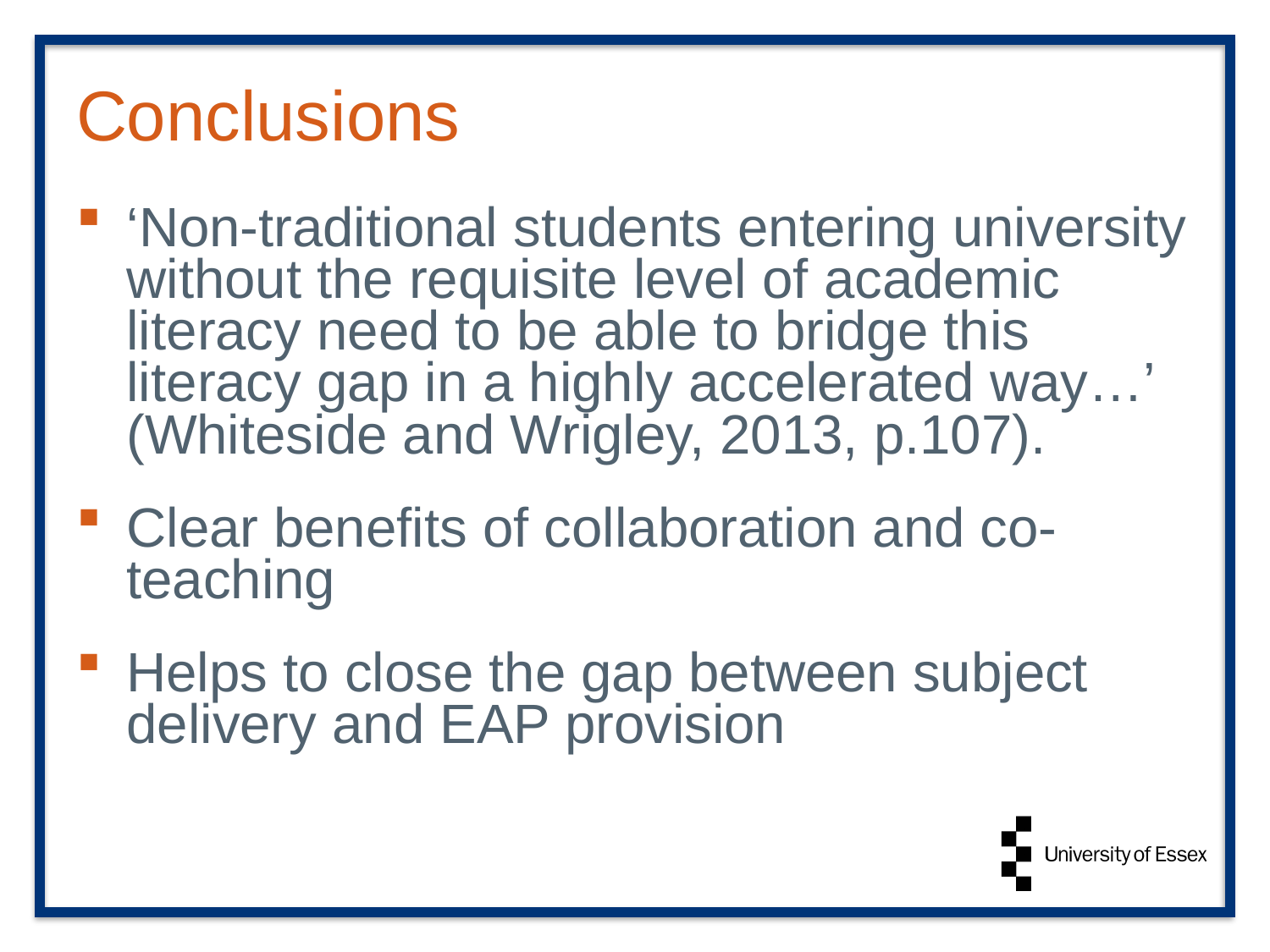

# Conclusions
‘Non-traditional students entering university without the requisite level of academic literacy need to be able to bridge this literacy gap in a highly accelerated way…’ (Whiteside and Wrigley, 2013, p.107).
Clear benefits of collaboration and co-teaching
Helps to close the gap between subject delivery and EAP provision